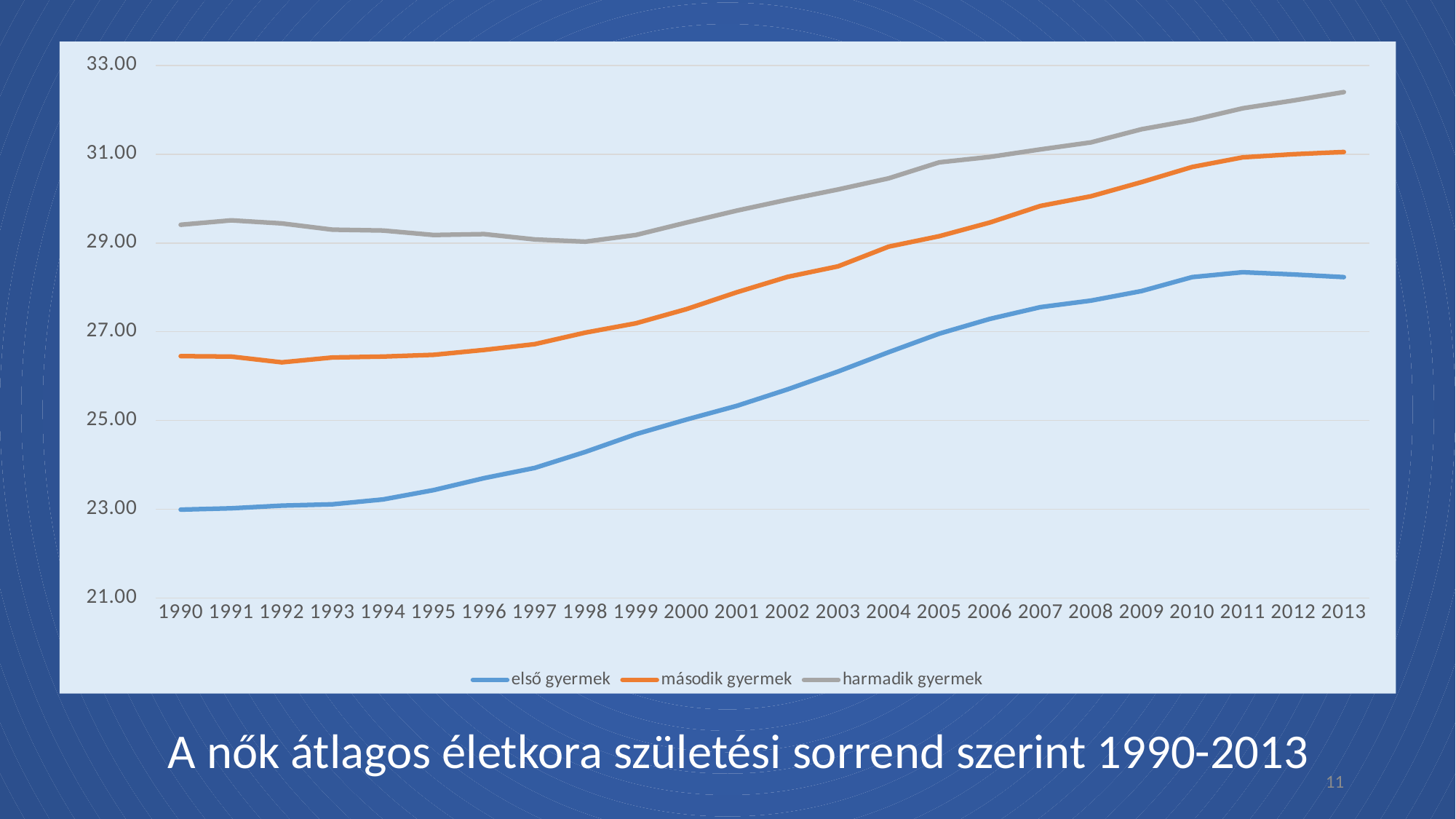

### Chart

| Category | első gyermek | második gyermek | harmadik gyermek |
|---|---|---|---|
| 1990 | 22.99 | 26.45 | 29.41 |
| 1991 | 23.02 | 26.44 | 29.51 |
| 1992 | 23.08 | 26.31 | 29.44 |
| 1993 | 23.11 | 26.42 | 29.3 |
| 1994 | 23.22 | 26.44 | 29.28 |
| 1995   | 23.43 | 26.48 | 29.18 |
| 1996   | 23.7 | 26.59 | 29.2 |
| 1997   | 23.93 | 26.72 | 29.08 |
| 1998   | 24.29 | 26.98 | 29.03 |
| 1999   | 24.69 | 27.19 | 29.18 |
| 2000   | 25.02 | 27.51 | 29.46 |
| 2001   | 25.33 | 27.89 | 29.73 |
| 2002   | 25.700256386777767 | 28.235713137160314 | 29.97531324582339 |
| 2003   | 26.103268080351945 | 28.473369583019423 | 30.20557477893118 |
| 2004   | 26.539247457016835 | 28.916774193548388 | 30.456209619526202 |
| 2005   | 26.956552392702918 | 29.152624529625612 | 30.817300902314635 |
| 2006   | 27.288749617853867 | 29.460634458496344 | 30.939127429142022 |
| 2007   | 27.55374420145792 | 29.834132370338086 | 31.10875480153649 |
| 2008   | 27.70133252311298 | 30.05278696633382 | 31.266605679739083 |
| 2009   | 27.91679623295278 | 30.371192477115812 | 31.562963587322994 |
| 2010   | 28.23 | 30.712151089654235 | 31.767545063592276 |
| 2011   | 28.340438817738814 | 30.928814619232906 | 32.03429985855728 |
| 2012   | 28.29 | 31.0 | 32.21 |
| 2013   | 28.23 | 31.05 | 32.4 |
A nők átlagos életkora születési sorrend szerint 1990-2013
11